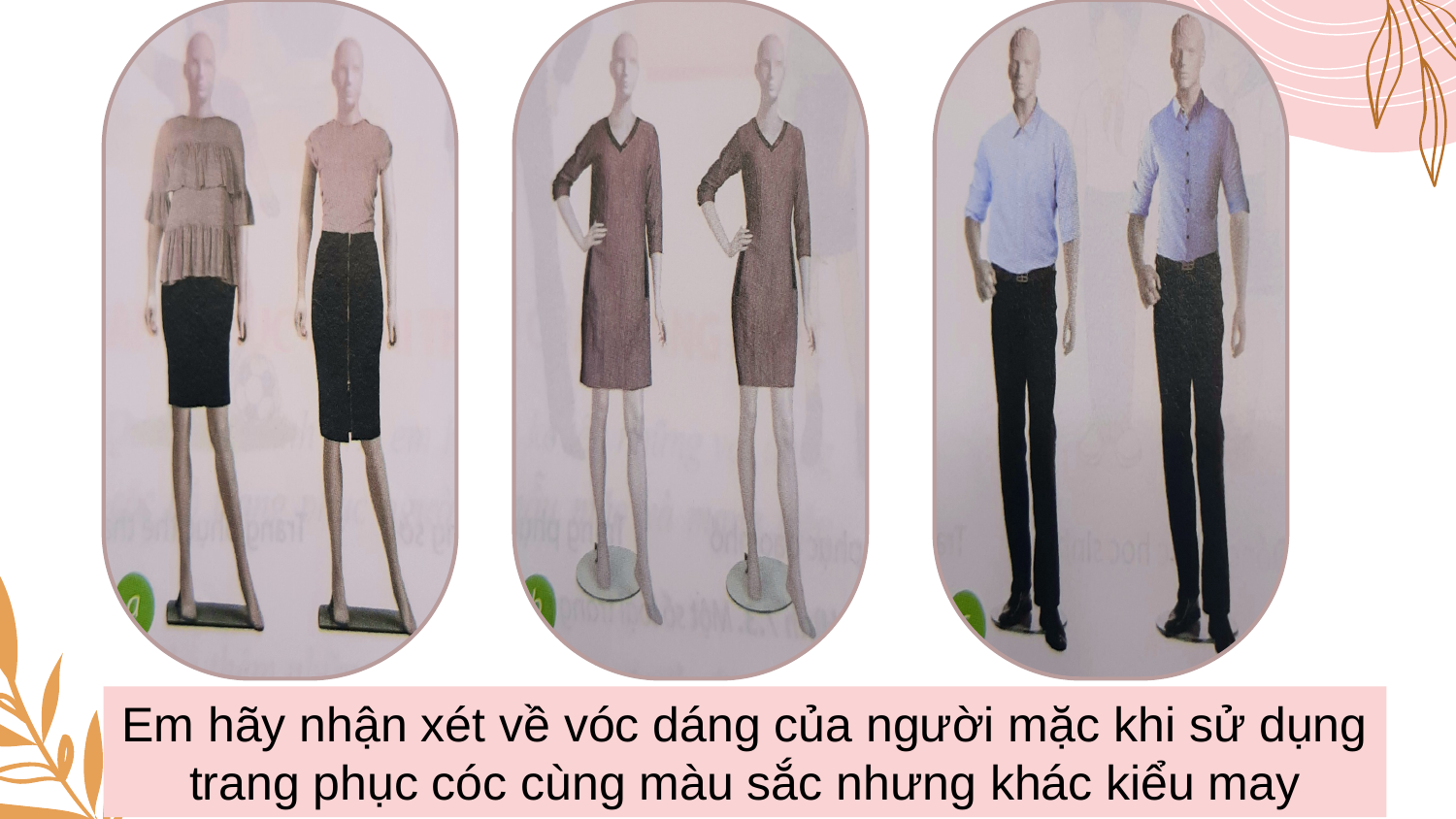

Em hãy nhận xét về vóc dáng của người mặc khi sử dụng trang phục cóc cùng màu sắc nhưng khác kiểu may